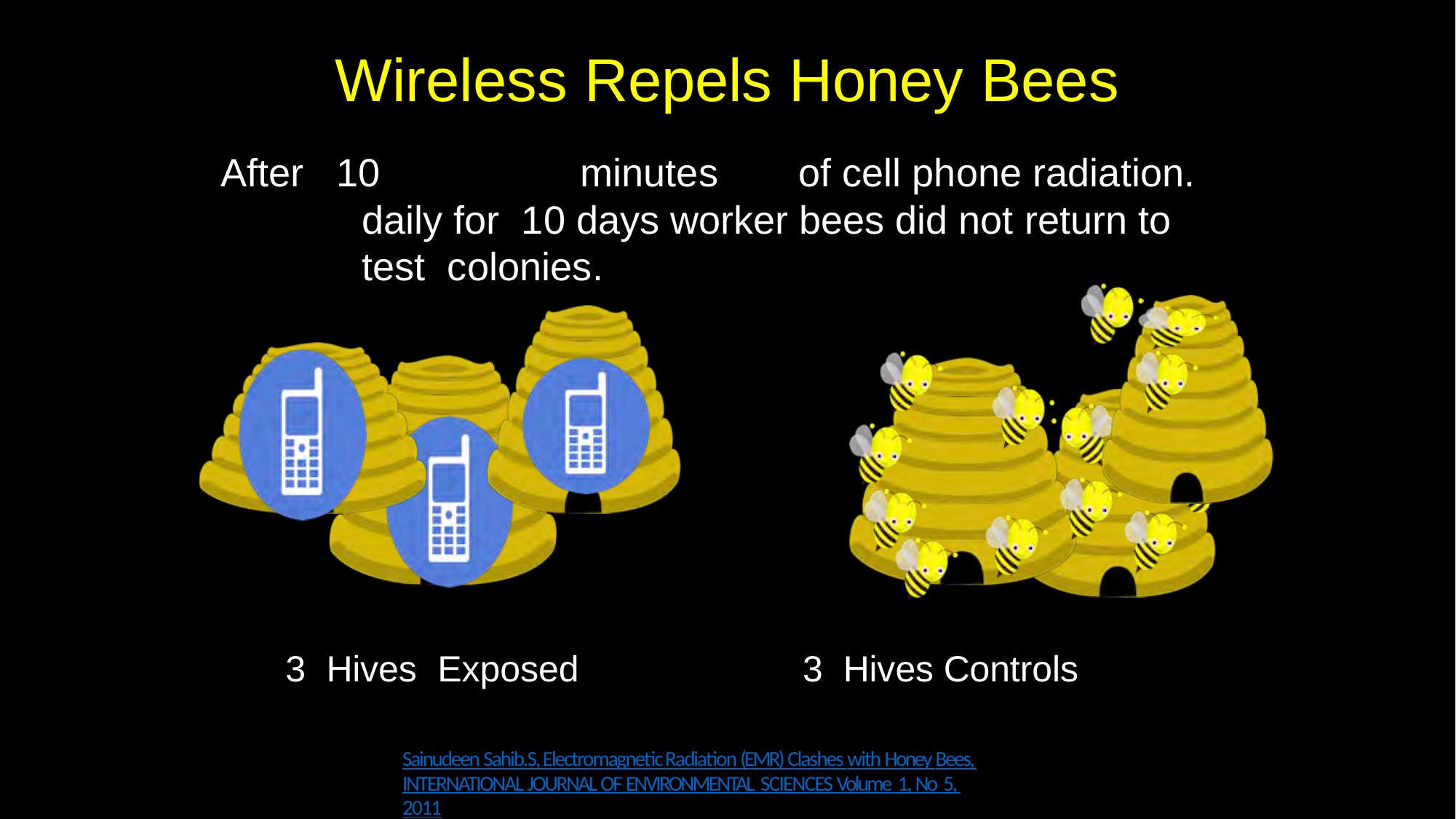

# Wireless Repels Honey Bees
After   10		minutes	of cell phone radiation. daily for  10 days worker bees did not return to test  colonies.

3  Hives  Exposed	3	Hives Controls

Sainudeen Sahib.S, Electromagnetic Radiation (EMR) Clashes with Honey Bees,  INTERNATIONAL JOURNAL OF ENVIRONMENTAL  SCIENCES Volume  1, No  5,  2011